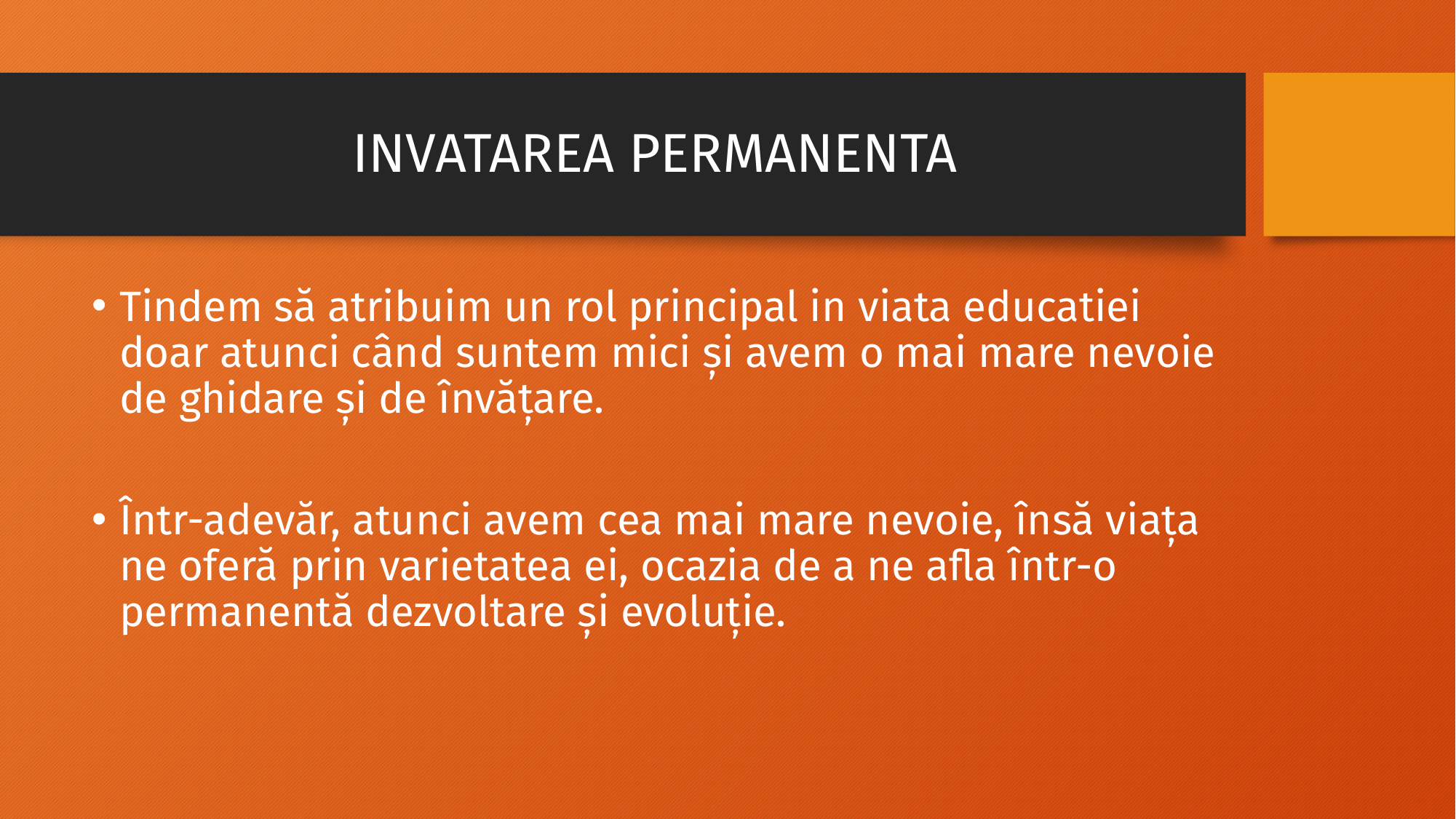

# INVATAREA PERMANENTA
Tindem să atribuim un rol principal in viata educatiei doar atunci când suntem mici și avem o mai mare nevoie de ghidare și de învățare.

Într-adevăr, atunci avem cea mai mare nevoie, însă viața ne oferă prin varietatea ei, ocazia de a ne afla într-o permanentă dezvoltare și evoluție.